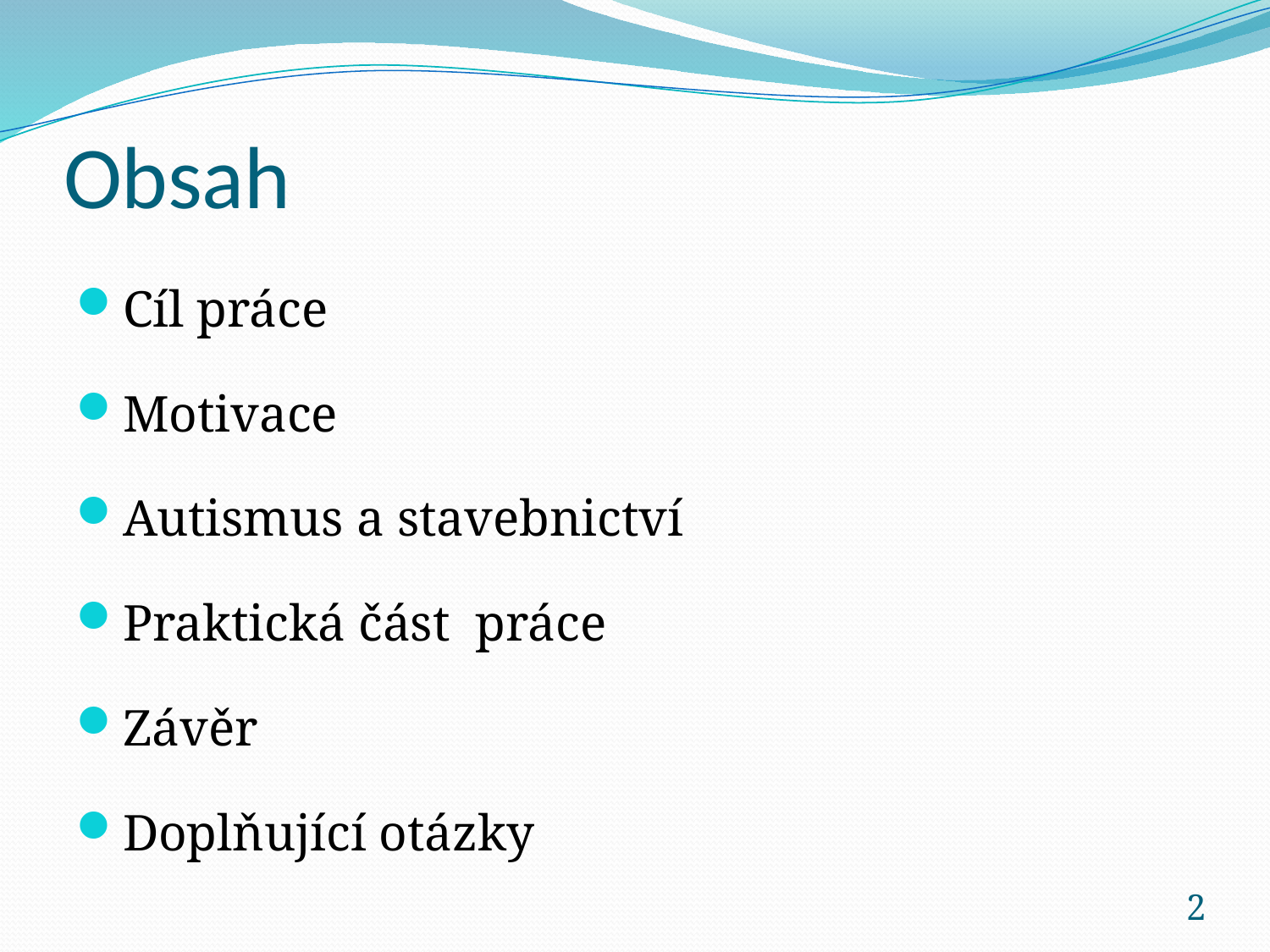

# Obsah
Cíl práce
Motivace
Autismus a stavebnictví
Praktická část  práce
Závěr
Doplňující otázky
2